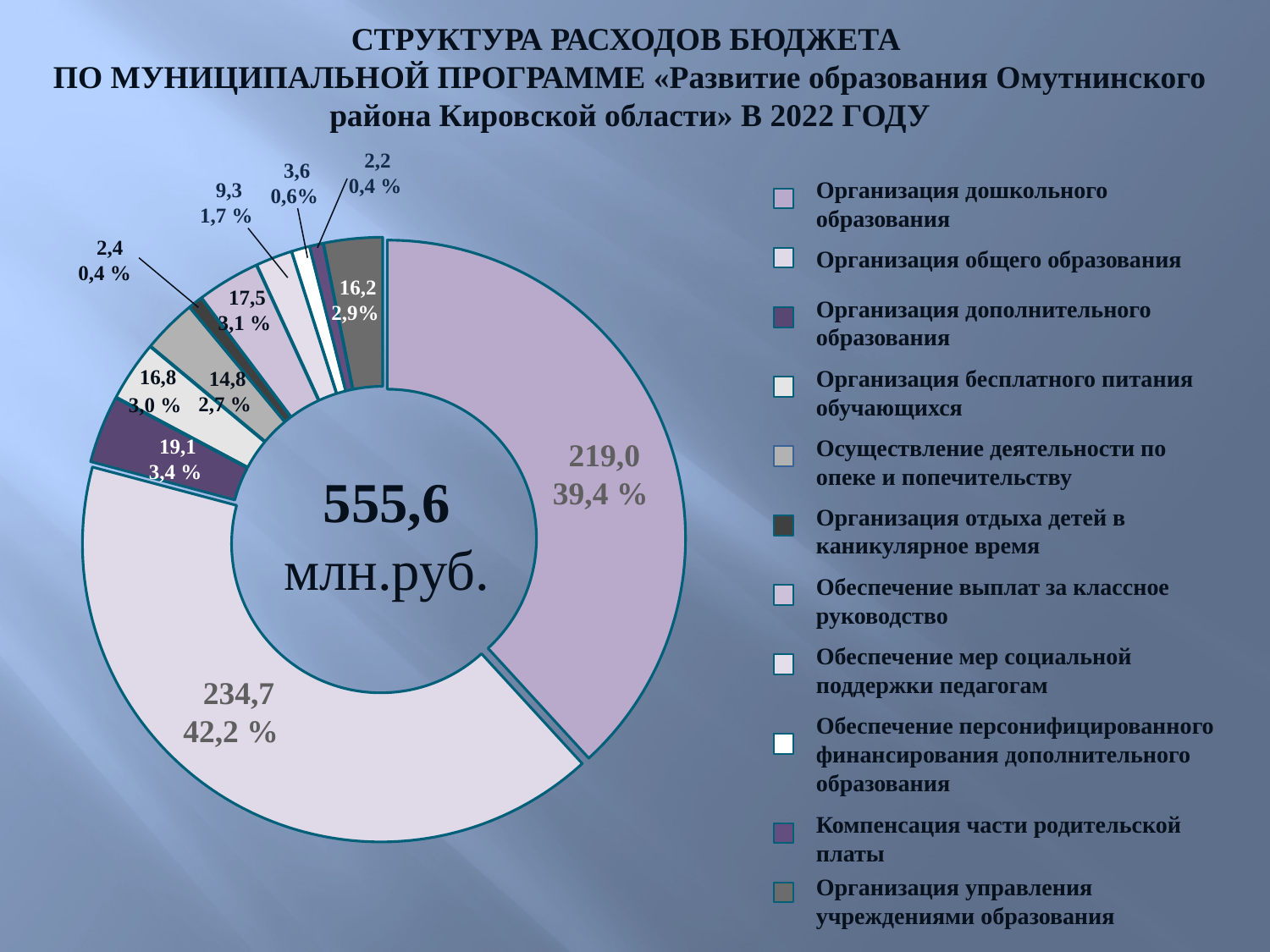

СТРУКТУРА РАСХОДОВ БЮДЖЕТА
ПО МУНИЦИПАЛЬНОЙ ПРОГРАММЕ «Развитие образования Омутнинского района Кировской области» В 2022 ГОДУ
2,2
0,4 %

3,6
0,6%

### Chart

| Category | Продажи |
|---|---|
|  | 219.0 |
|  | 234.7 |
|  | 21.0 |
|  | 18.6 |
|  | 16.8 |
|  | 4.4 |
|  | 19.5 |
|  | 11.3 |
|  | 5.6 |
|  | 4.2 |
|  | 18.2 |
Организация дошкольного образования
9,3
1,7 %

2,4
0,4 %

Организация общего образования

16,2
2,9%

17,5
3,1 %

Организация дополнительного образования

16,8
3,0 %

Организация бесплатного питания обучающихся
14,8
2,7 %

19,1
3,4 %

Осуществление деятельности по опеке и попечительству
219,0
39,4 %

555,6 млн.руб.

Организация отдыха детей в каникулярное время

Обеспечение выплат за классное руководство

Обеспечение мер социальной поддержки педагогам

234,7
42,2 %

Обеспечение персонифицированного финансирования дополнительного образования

Компенсация части родительской платы

Организация управления учреждениями образования